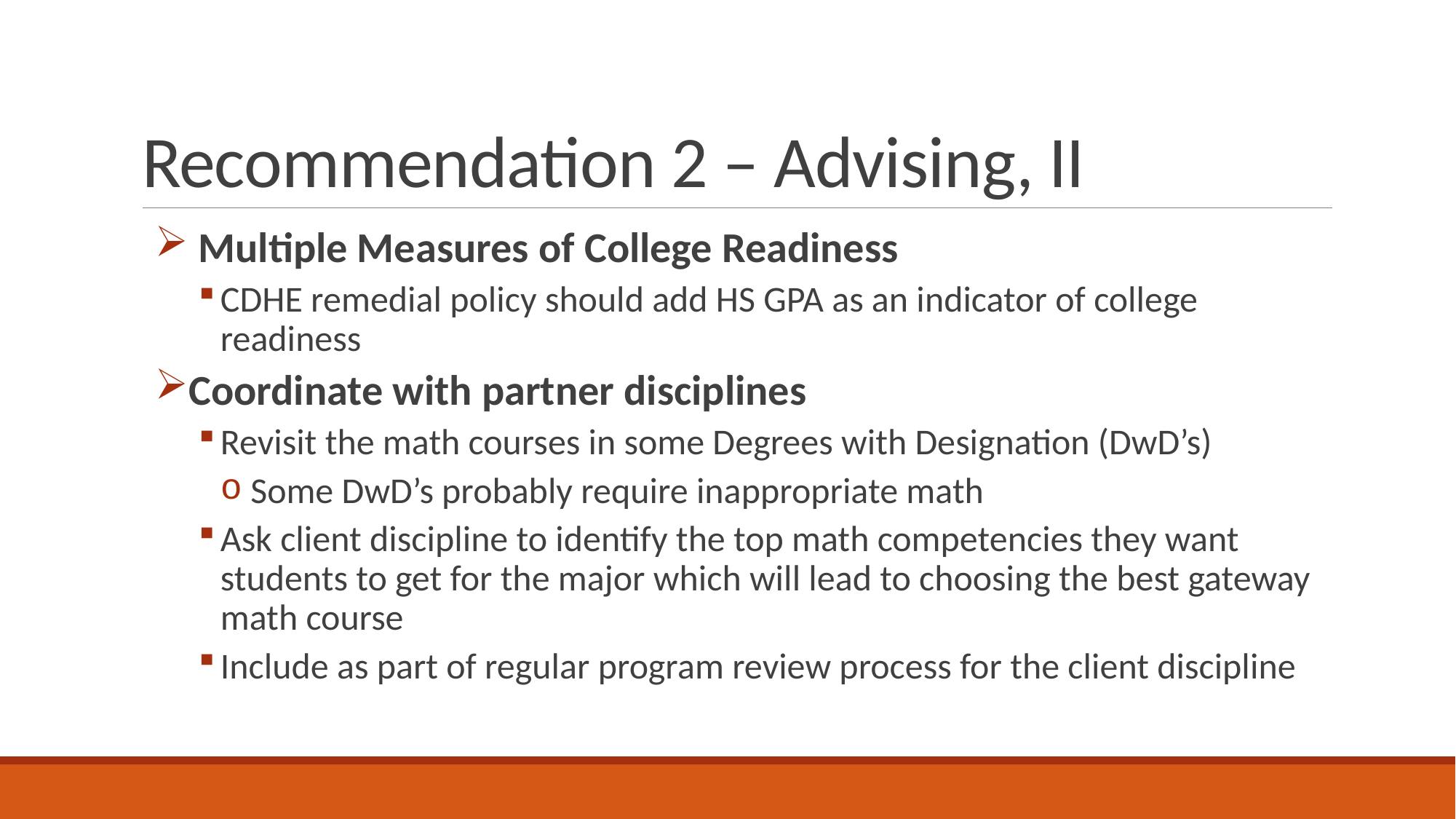

# Recommendation 2 – Advising, II
 Multiple Measures of College Readiness
CDHE remedial policy should add HS GPA as an indicator of college readiness
Coordinate with partner disciplines
Revisit the math courses in some Degrees with Designation (DwD’s)
 Some DwD’s probably require inappropriate math
Ask client discipline to identify the top math competencies they want students to get for the major which will lead to choosing the best gateway math course
Include as part of regular program review process for the client discipline